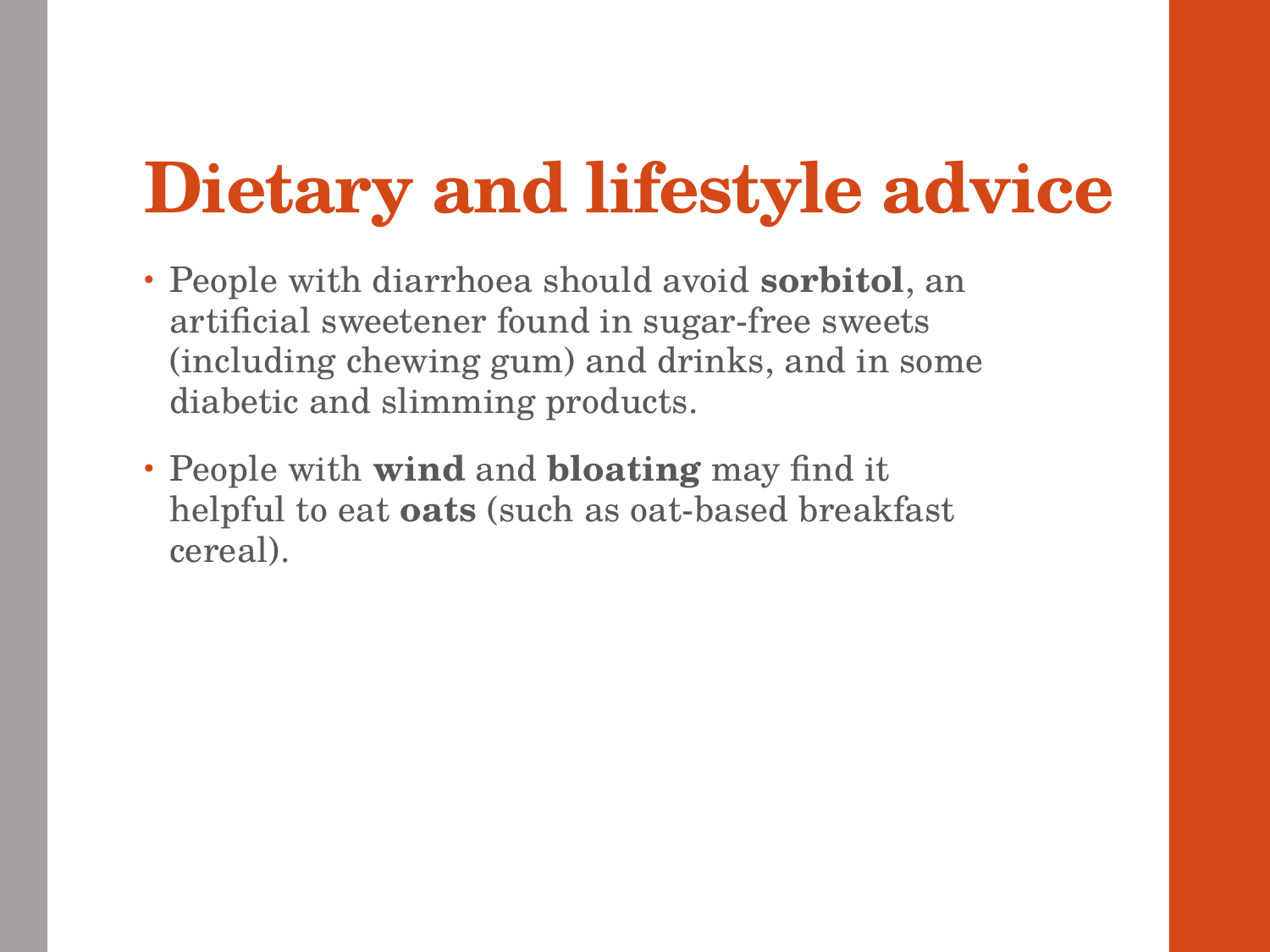

# Dietary and lifestyle advice
People with diarrhoea should avoid sorbitol, an artificial sweetener found in sugar‑free sweets (including chewing gum) and drinks, and in some diabetic and slimming products.
People with wind and bloating may find it helpful to eat oats (such as oat‑based breakfast cereal).